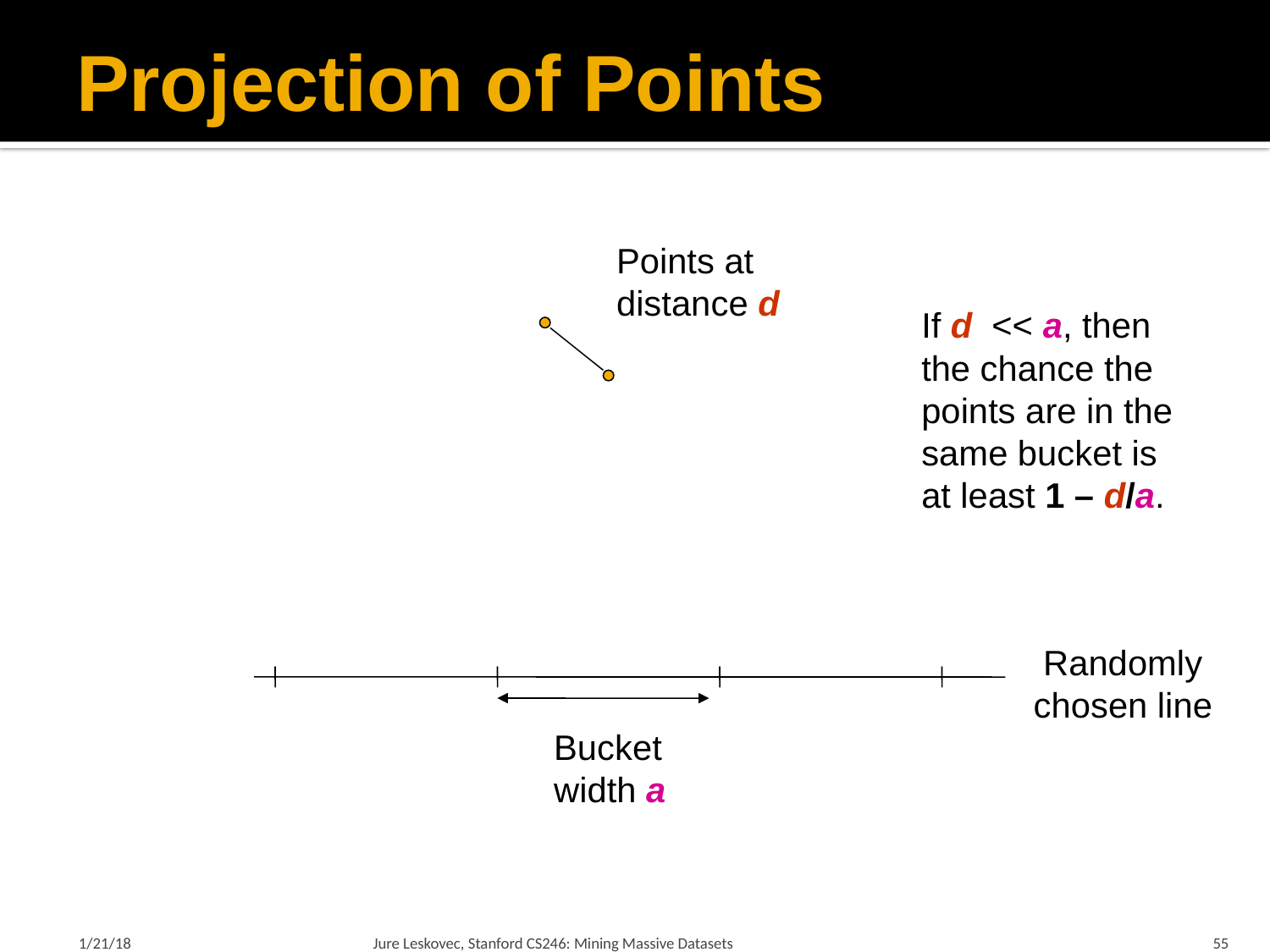

# Projection of Points
Points at
distance d
If d  << a, then
the chance the
points are in the
same bucket is
at least 1 – d/a.

Randomly
chosen line

Bucket
width a
1/21/18
Jure Leskovec, Stanford CS246: Mining Massive Datasets
55